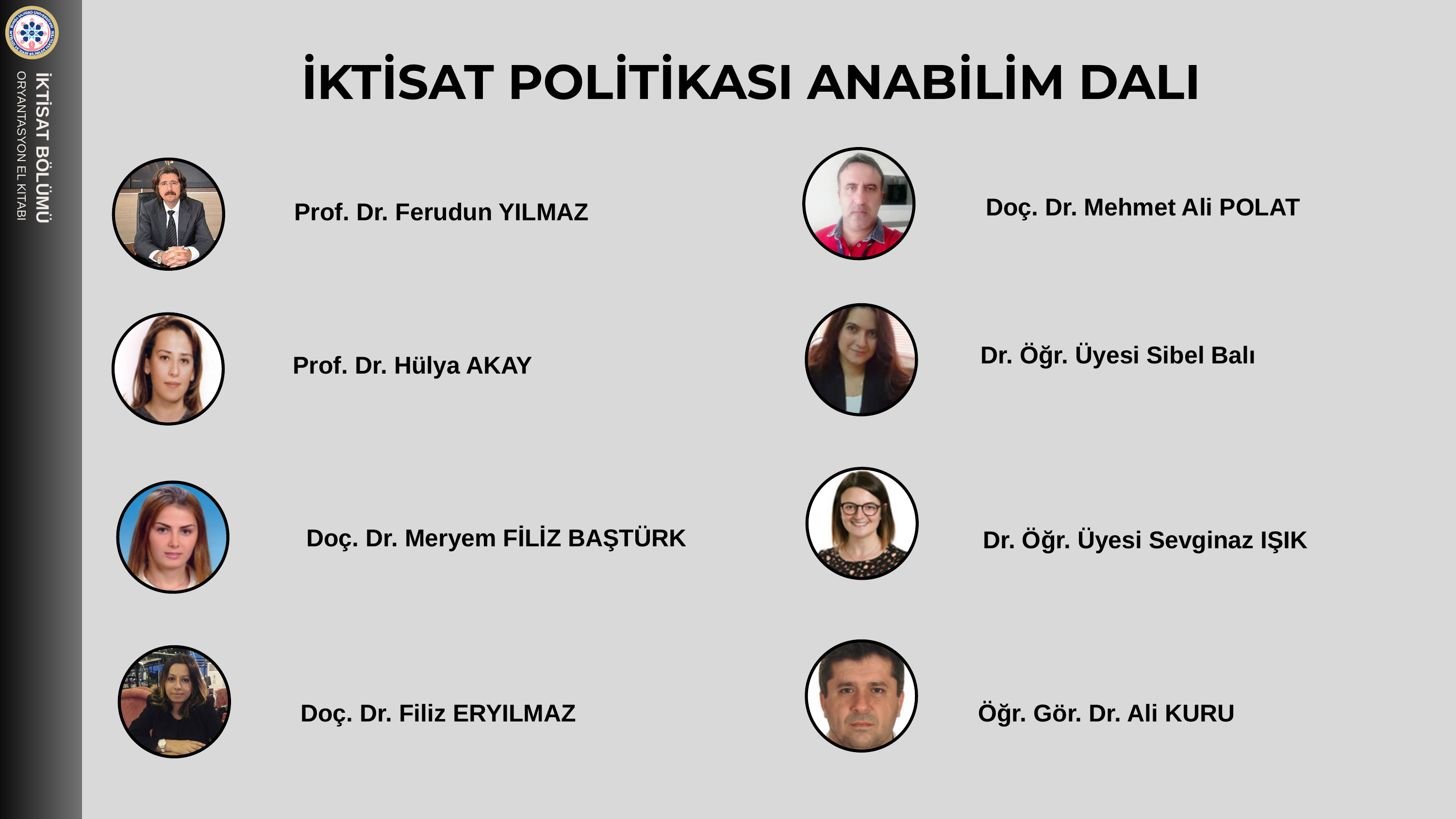

İKTİSAT POLİTİKASI ANABİLİM DALI
İKTİSAT BÖLÜMÜ

ORYANTASYON EL KITABI
Doç. Dr. Mehmet Ali POLAT
Prof. Dr. Ferudun YILMAZ

Dr. Öğr. Üyesi Sibel Balı
Prof. Dr. Hülya AKAY

Dr. Öğr. Üyesi Sevginaz IŞIK
Doç. Dr. Meryem FİLİZ BAŞTÜRK

Doç. Dr. Filiz ERYILMAZ
Öğr. Gör. Dr. Ali KURU